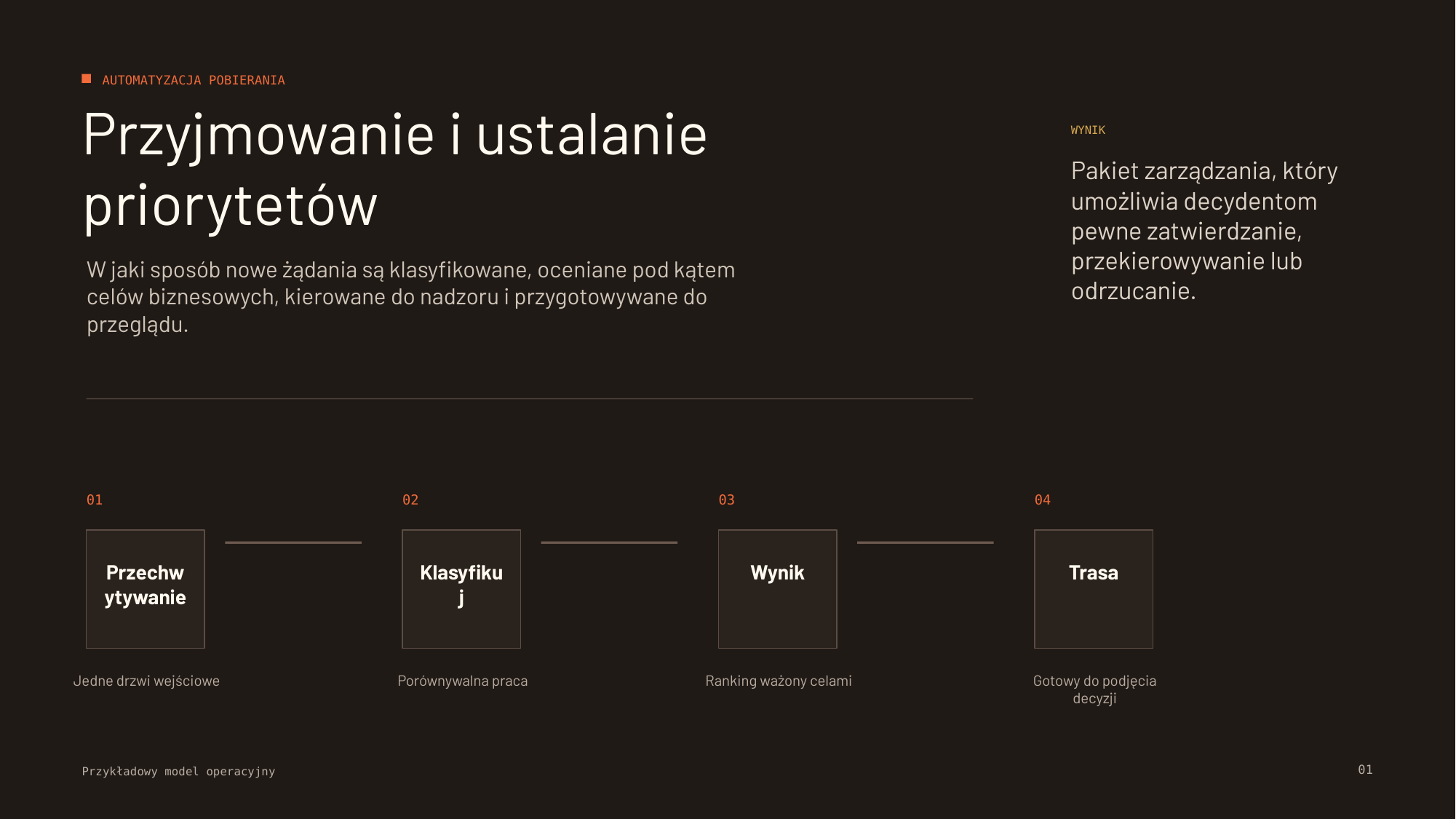

AUTOMATYZACJA POBIERANIA

Przyjmowanie i ustalanie priorytetów
WYNIK
Pakiet zarządzania, który umożliwia decydentom pewne zatwierdzanie, przekierowywanie lub odrzucanie.
W jaki sposób nowe żądania są klasyfikowane, oceniane pod kątem celów biznesowych, kierowane do nadzoru i przygotowywane do przeglądu.

01
02
03
04

Przechwytywanie
Klasyfikuj
Wynik
Trasa
Jedne drzwi wejściowe
Porównywalna praca
Ranking ważony celami
Gotowy do podjęcia decyzji
01
Przykładowy model operacyjny